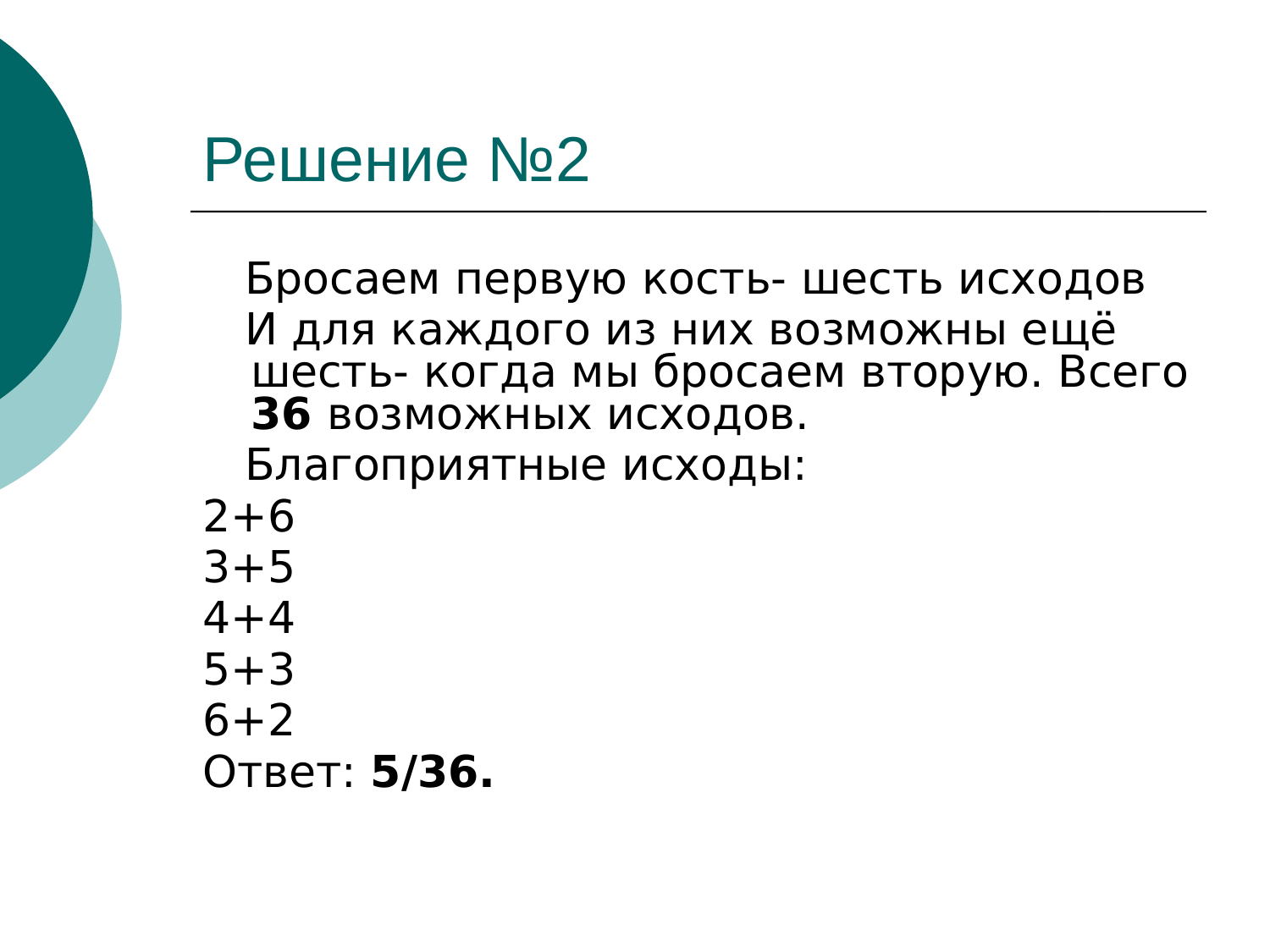

# Решение №2
   Бросаем первую кость- шесть исходов
   И для каждого из них возможны ещё шесть- когда мы бросаем вторую. Всего 36 возможных исходов.
   Благоприятные исходы:
2+6
3+5
4+4
5+3
6+2
Ответ: 5/36.